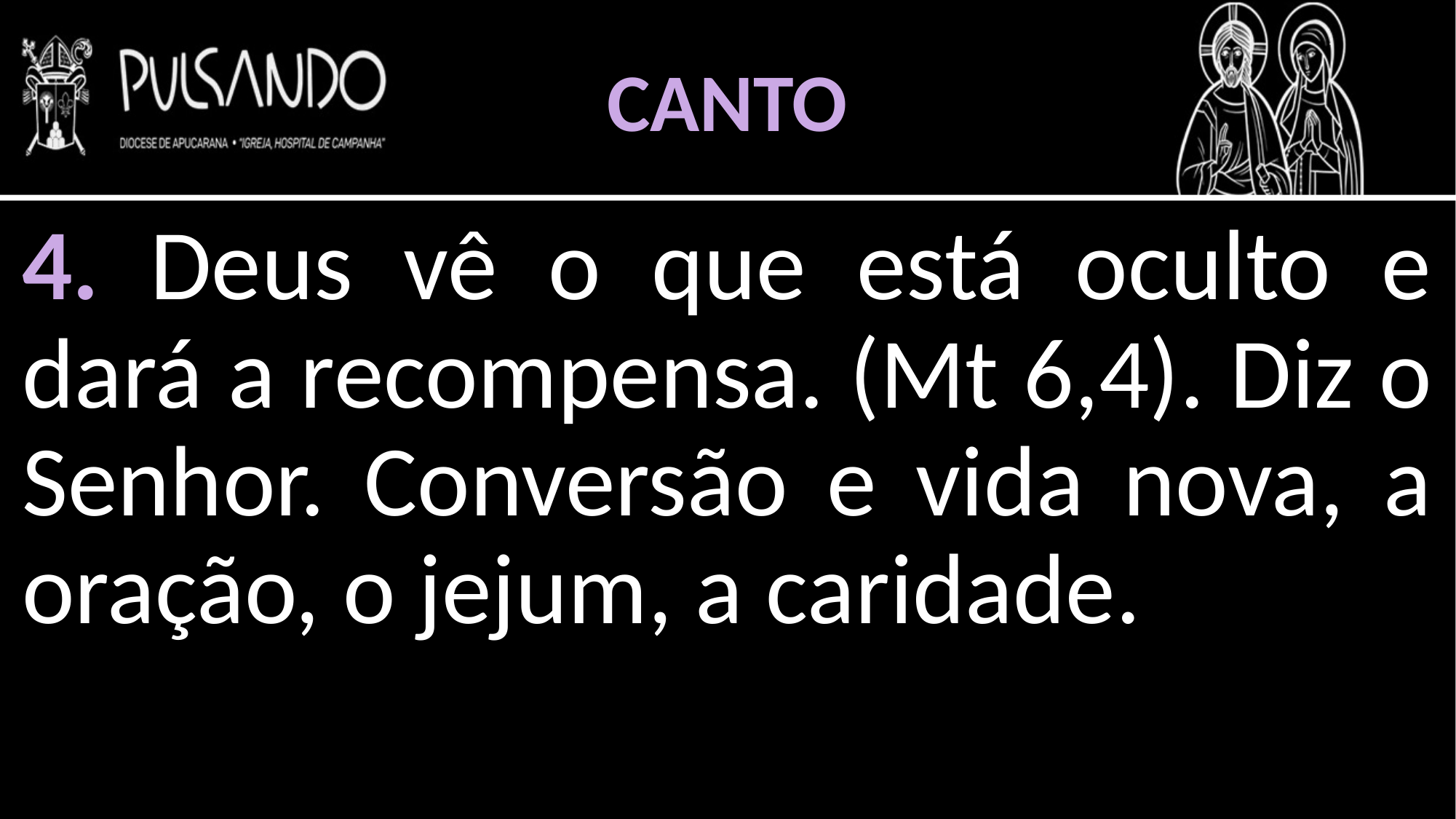

CANTO
4. Deus vê o que está oculto e dará a recompensa. (Mt 6,4). Diz o Senhor. Conversão e vida nova, a oração, o jejum, a caridade.